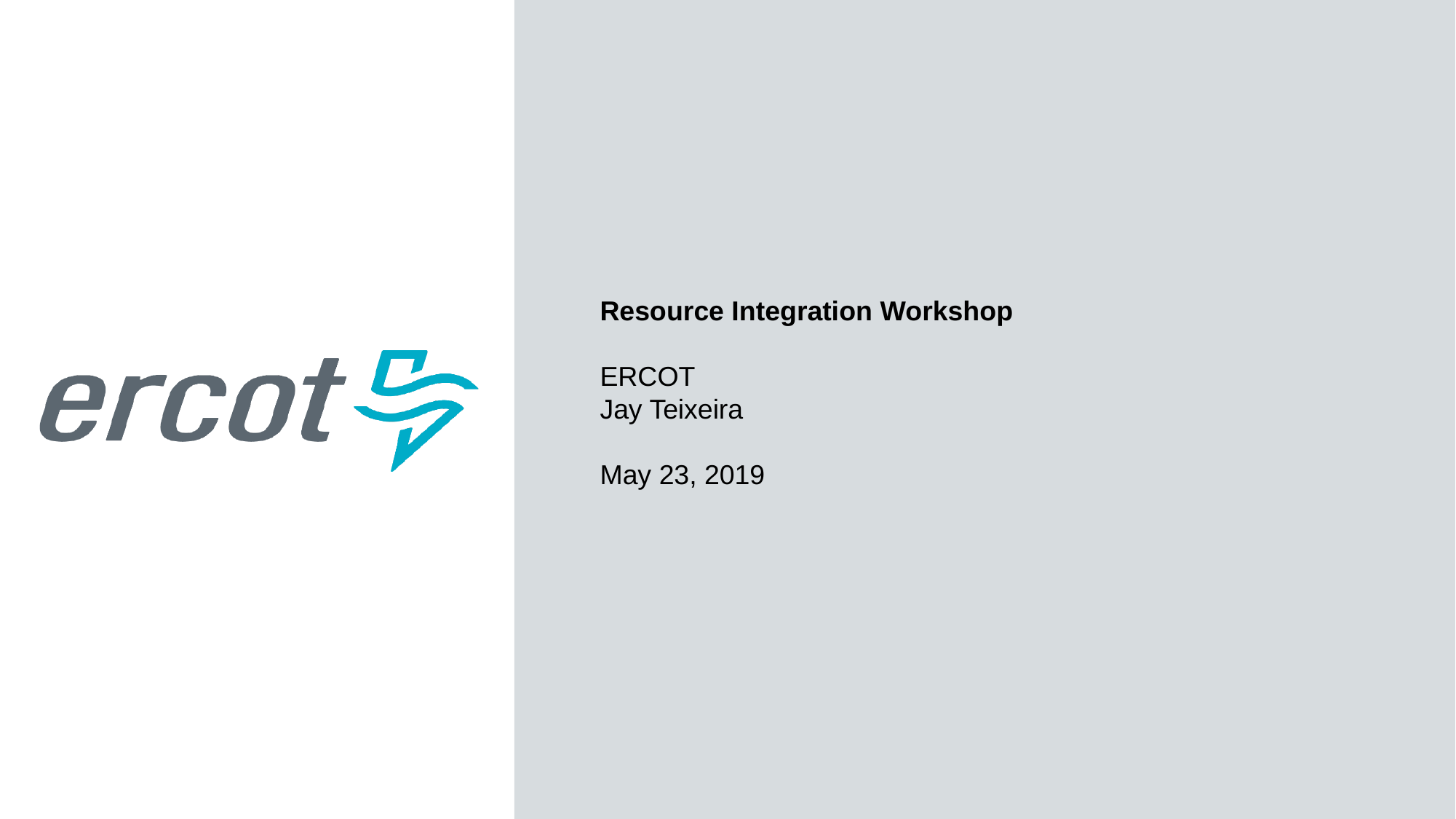

Resource Integration Workshop

ERCOT
Jay Teixeira

May 23, 2019